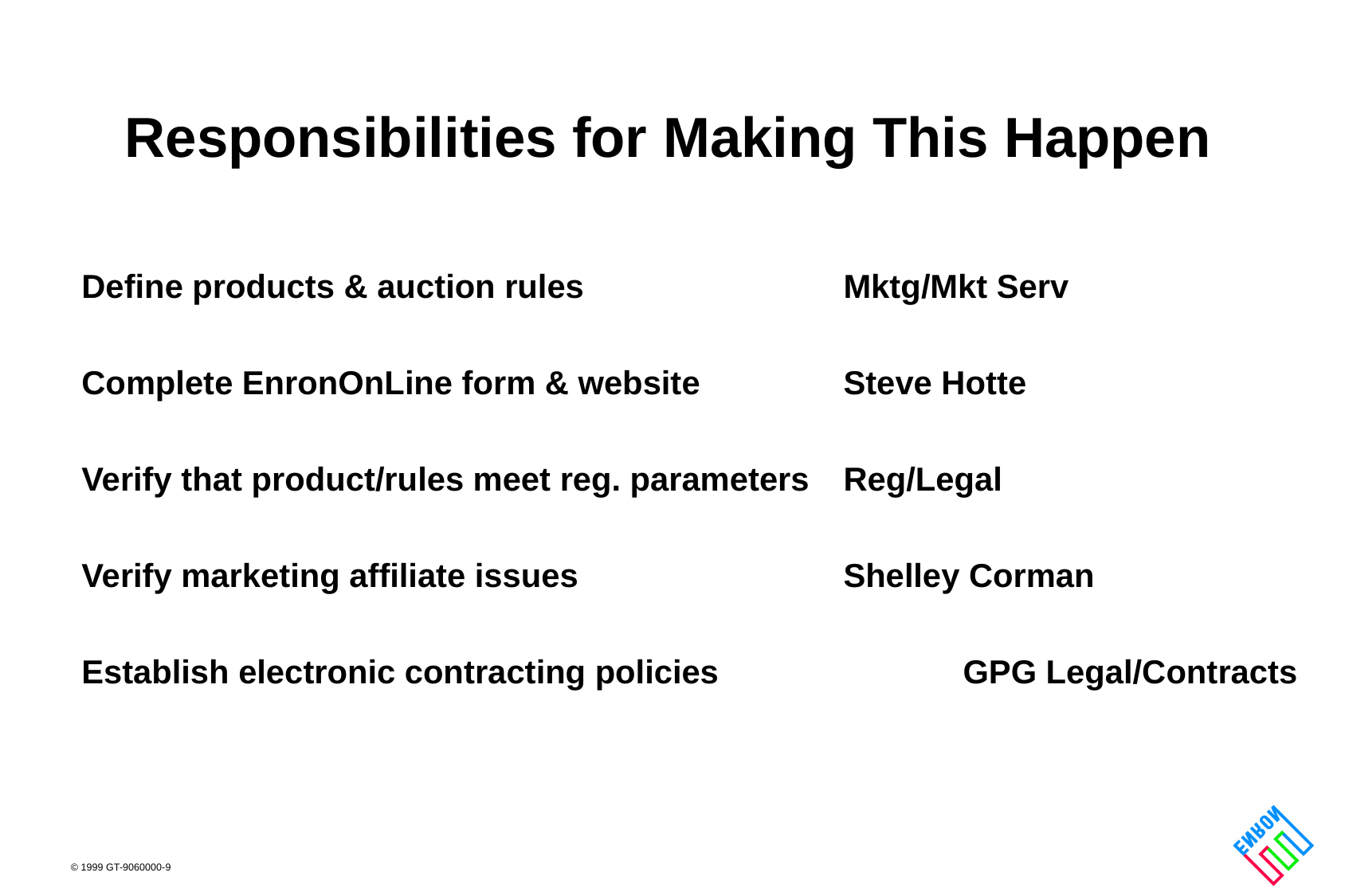

# Responsibilities for Making This Happen
Define products & auction rules  			Mktg/Mkt Serv

Complete EnronOnLine form & website 		Steve Hotte

Verify that product/rules meet reg. parameters 	Reg/Legal

Verify marketing affiliate issues  			Shelley Corman

Establish electronic contracting policies 		GPG Legal/Contracts